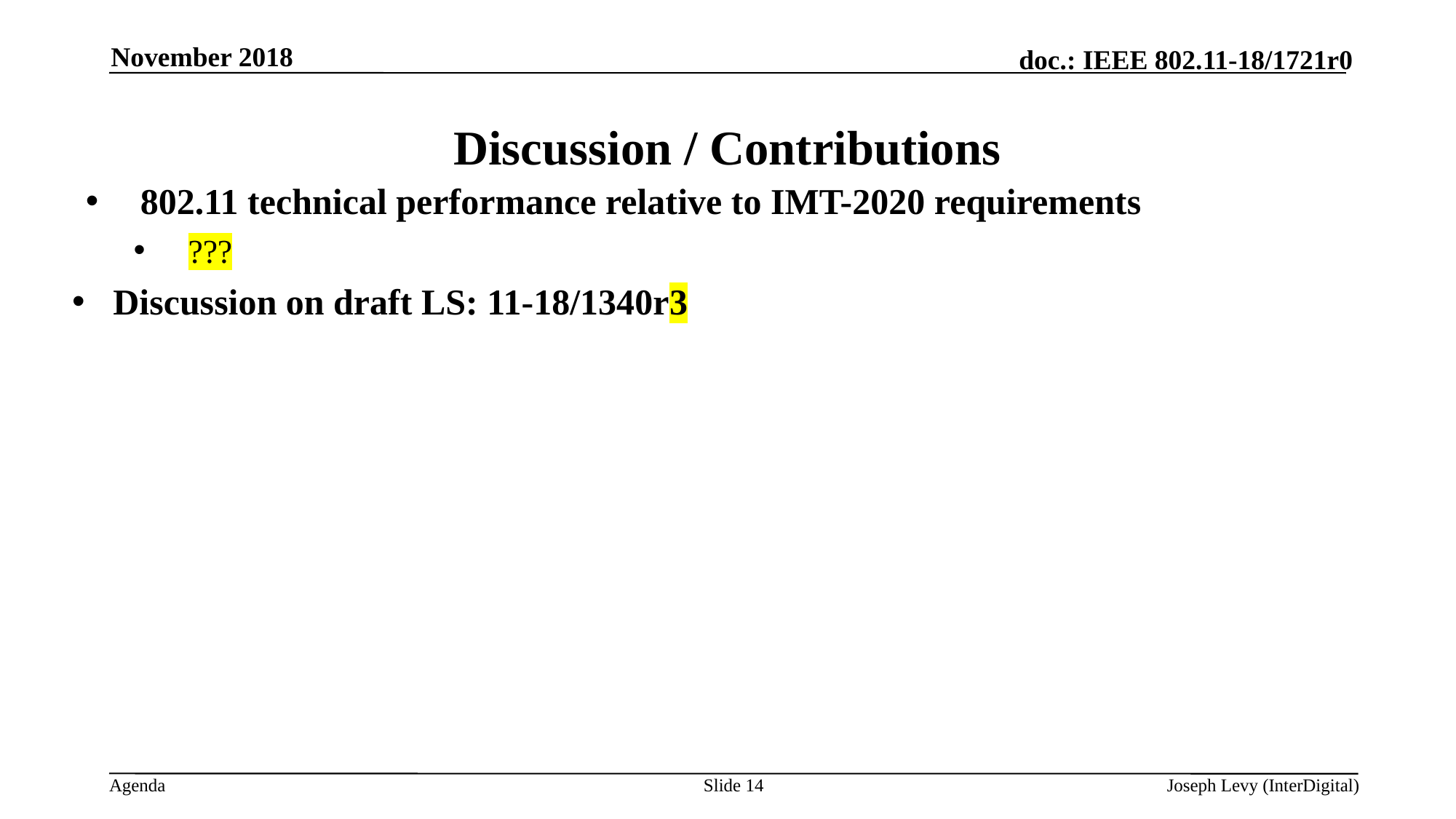

November 2018
# Discussion / Contributions
802.11 technical performance relative to IMT-2020 requirements
???
Discussion on draft LS: 11-18/1340r3

Slide 14
Joseph Levy (InterDigital)